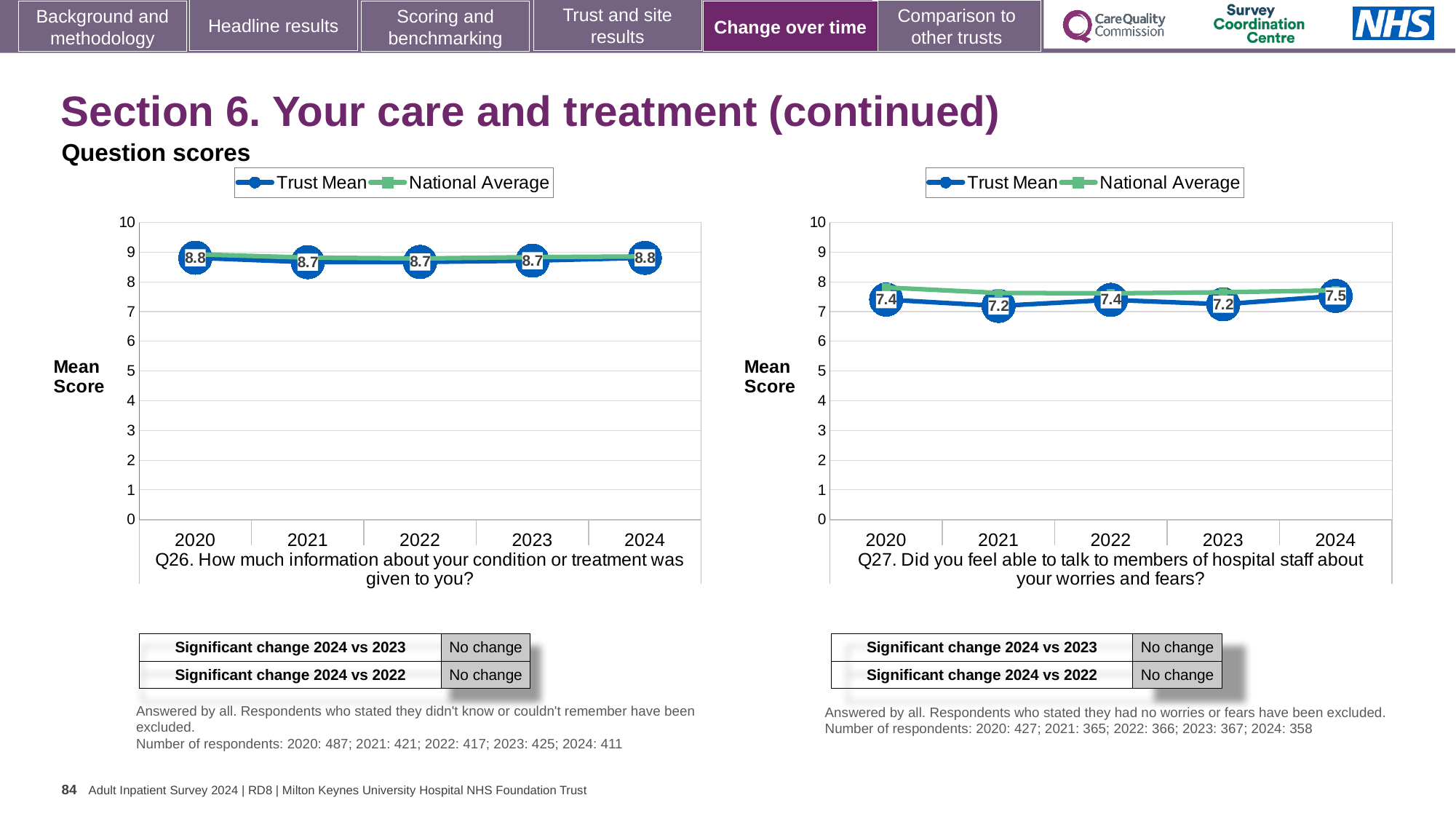

# Section 6. Your care and treatment (continued)
Question scores

### Chart

| Category | Trust Mean | National Average |
|---|---|---|
| 2020 | 8.81171306396283 | 8.928934628469245 |
| 2021 | 8.663962763021738 | 8.817057555214891 |
| 2022 | 8.671297560333144 | 8.788105699509403 |
| 2023 | 8.714798719551665 | 8.833763114836398 |
| 2024 | 8.809549247922229 | 8.855898597128807 |

### Chart

| Category | Trust Mean | National Average |
|---|---|---|
| 2020 | 7.403650956725946 | 7.810199279555775 |
| 2021 | 7.191562034345046 | 7.628568520809049 |
| 2022 | 7.395036803072388 | 7.615382832779392 |
| 2023 | 7.24765548052477 | 7.650699255967489 |
| 2024 | 7.528206978044561 | 7.714996526074419 |
| Significant change 2024 vs 2023 | No change |
| --- | --- |
| Significant change 2024 vs 2022 | No change |
| Significant change 2024 vs 2023 | No change |
| --- | --- |
| Significant change 2024 vs 2022 | No change |
Answered by all. Respondents who stated they didn't know or couldn't remember have been excluded.
Number of respondents: 2020: 487; 2021: 421; 2022: 417; 2023: 425; 2024: 411

Answered by all. Respondents who stated they had no worries or fears have been excluded.
Number of respondents: 2020: 427; 2021: 365; 2022: 366; 2023: 367; 2024: 358

84